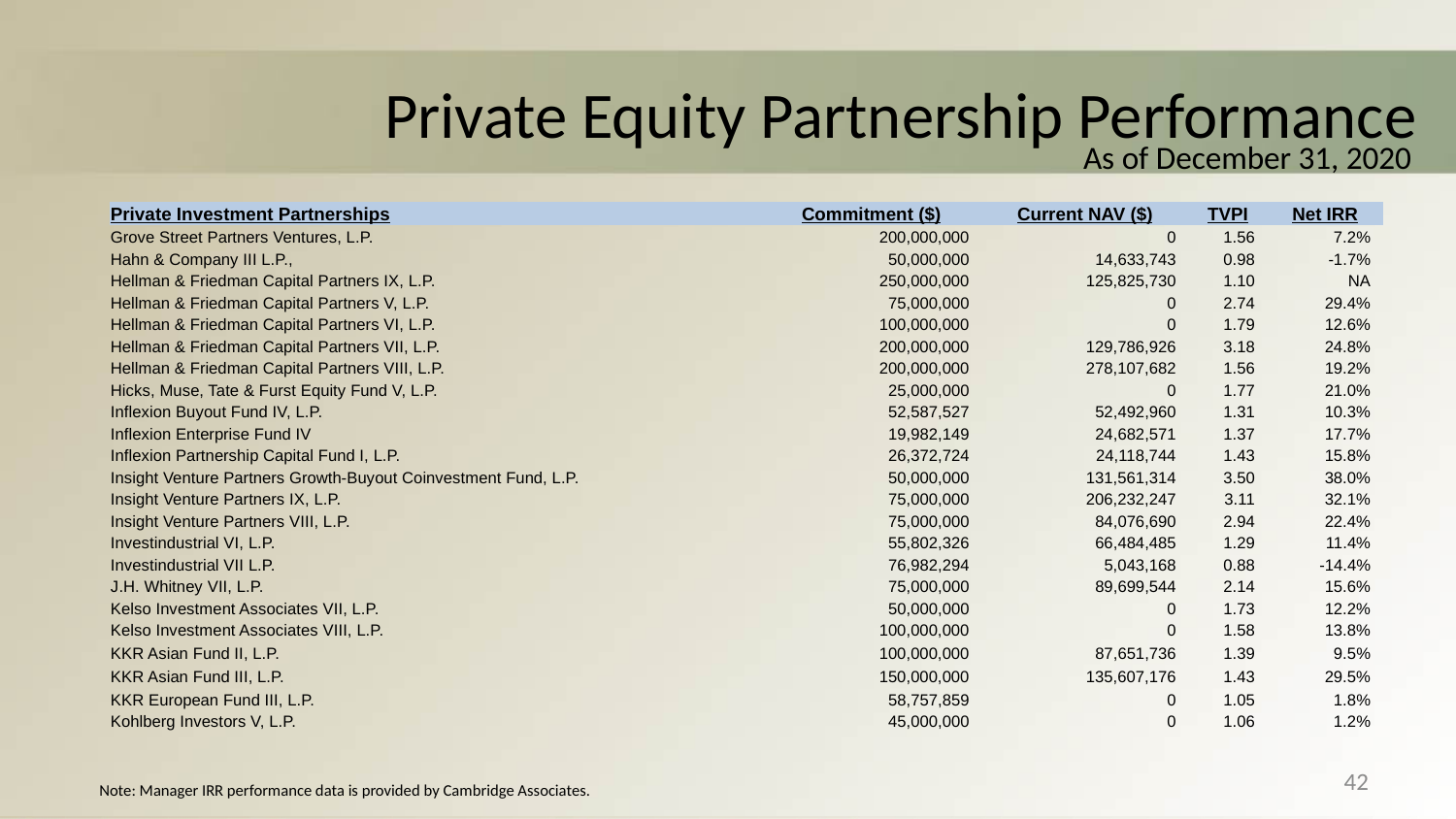

# Private Equity Partnership Performance
As of December 31, 2020
| Private Investment Partnerships | Commitment ($) | Current NAV ($) | TVPI | Net IRR |
| --- | --- | --- | --- | --- |
| Grove Street Partners Ventures, L.P. | 200,000,000 | 0 | 1.56 | 7.2% |
| Hahn & Company III L.P., | 50,000,000 | 14,633,743 | 0.98 | -1.7% |
| Hellman & Friedman Capital Partners IX, L.P. | 250,000,000 | 125,825,730 | 1.10 | NA |
| Hellman & Friedman Capital Partners V, L.P. | 75,000,000 | 0 | 2.74 | 29.4% |
| Hellman & Friedman Capital Partners VI, L.P. | 100,000,000 | 0 | 1.79 | 12.6% |
| Hellman & Friedman Capital Partners VII, L.P. | 200,000,000 | 129,786,926 | 3.18 | 24.8% |
| Hellman & Friedman Capital Partners VIII, L.P. | 200,000,000 | 278,107,682 | 1.56 | 19.2% |
| Hicks, Muse, Tate & Furst Equity Fund V, L.P. | 25,000,000 | 0 | 1.77 | 21.0% |
| Inflexion Buyout Fund IV, L.P. | 52,587,527 | 52,492,960 | 1.31 | 10.3% |
| Inflexion Enterprise Fund IV | 19,982,149 | 24,682,571 | 1.37 | 17.7% |
| Inflexion Partnership Capital Fund I, L.P. | 26,372,724 | 24,118,744 | 1.43 | 15.8% |
| Insight Venture Partners Growth-Buyout Coinvestment Fund, L.P. | 50,000,000 | 131,561,314 | 3.50 | 38.0% |
| Insight Venture Partners IX, L.P. | 75,000,000 | 206,232,247 | 3.11 | 32.1% |
| Insight Venture Partners VIII, L.P. | 75,000,000 | 84,076,690 | 2.94 | 22.4% |
| Investindustrial VI, L.P. | 55,802,326 | 66,484,485 | 1.29 | 11.4% |
| Investindustrial VII L.P. | 76,982,294 | 5,043,168 | 0.88 | -14.4% |
| J.H. Whitney VII, L.P. | 75,000,000 | 89,699,544 | 2.14 | 15.6% |
| Kelso Investment Associates VII, L.P. | 50,000,000 | 0 | 1.73 | 12.2% |
| Kelso Investment Associates VIII, L.P. | 100,000,000 | 0 | 1.58 | 13.8% |
| KKR Asian Fund II, L.P. | 100,000,000 | 87,651,736 | 1.39 | 9.5% |
| KKR Asian Fund III, L.P. | 150,000,000 | 135,607,176 | 1.43 | 29.5% |
| KKR European Fund III, L.P. | 58,757,859 | 0 | 1.05 | 1.8% |
| Kohlberg Investors V, L.P. | 45,000,000 | 0 | 1.06 | 1.2% |
42
Note: Manager IRR performance data is provided by Cambridge Associates.